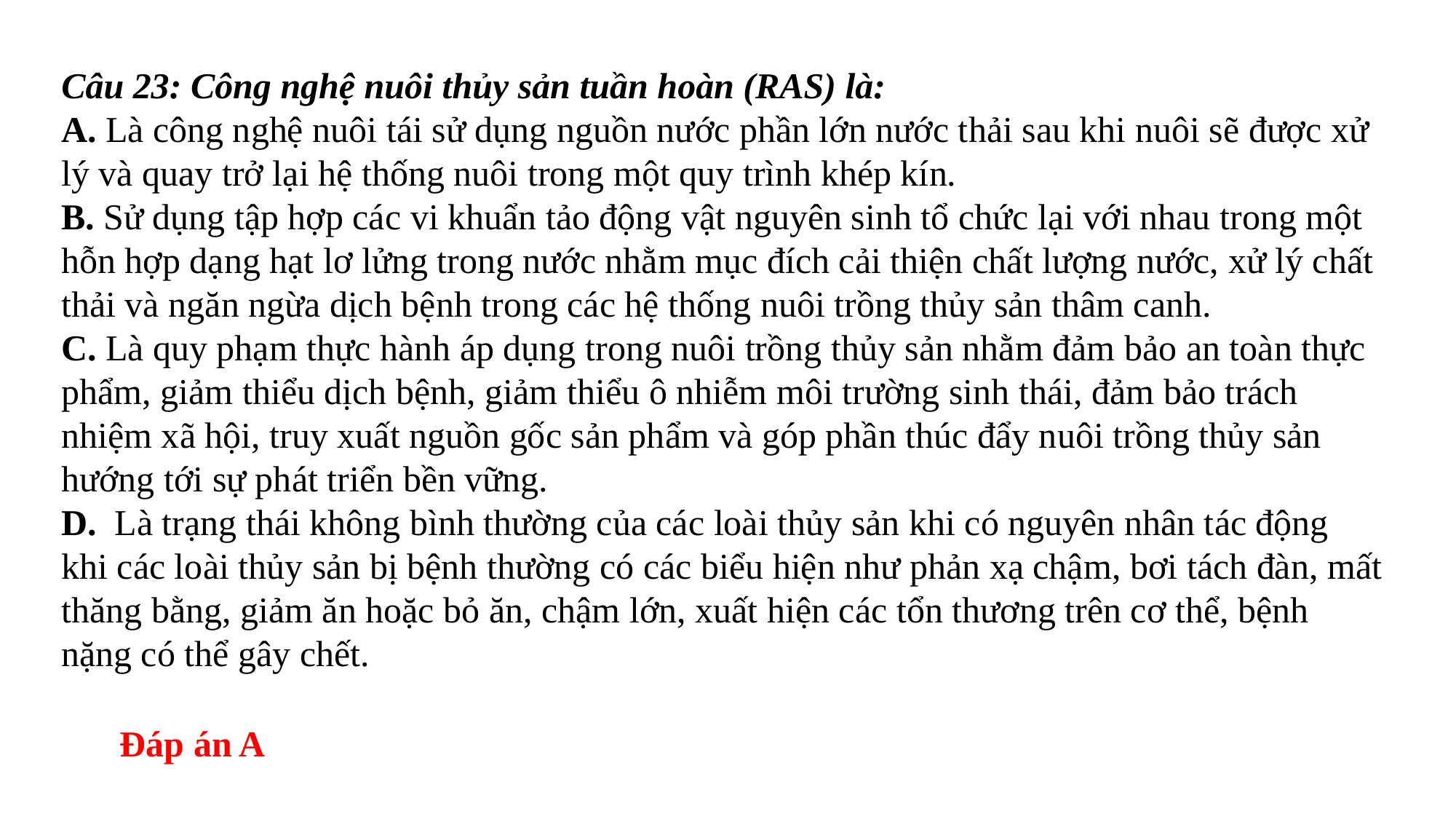

Câu 23: Công nghệ nuôi thủy sản tuần hoàn (RAS) là:
A. Là công nghệ nuôi tái sử dụng nguồn nước phần lớn nước thải sau khi nuôi sẽ được xử lý và quay trở lại hệ thống nuôi trong một quy trình khép kín.
B. Sử dụng tập hợp các vi khuẩn tảo động vật nguyên sinh tổ chức lại với nhau trong một hỗn hợp dạng hạt lơ lửng trong nước nhằm mục đích cải thiện chất lượng nước, xử lý chất thải và ngăn ngừa dịch bệnh trong các hệ thống nuôi trồng thủy sản thâm canh.
C. Là quy phạm thực hành áp dụng trong nuôi trồng thủy sản nhằm đảm bảo an toàn thực phẩm, giảm thiểu dịch bệnh, giảm thiểu ô nhiễm môi trường sinh thái, đảm bảo trách nhiệm xã hội, truy xuất nguồn gốc sản phẩm và góp phần thúc đẩy nuôi trồng thủy sản hướng tới sự phát triển bền vững.
D.  Là trạng thái không bình thường của các loài thủy sản khi có nguyên nhân tác động khi các loài thủy sản bị bệnh thường có các biểu hiện như phản xạ chậm, bơi tách đàn, mất thăng bằng, giảm ăn hoặc bỏ ăn, chậm lớn, xuất hiện các tổn thương trên cơ thể, bệnh nặng có thể gây chết.
Đáp án A